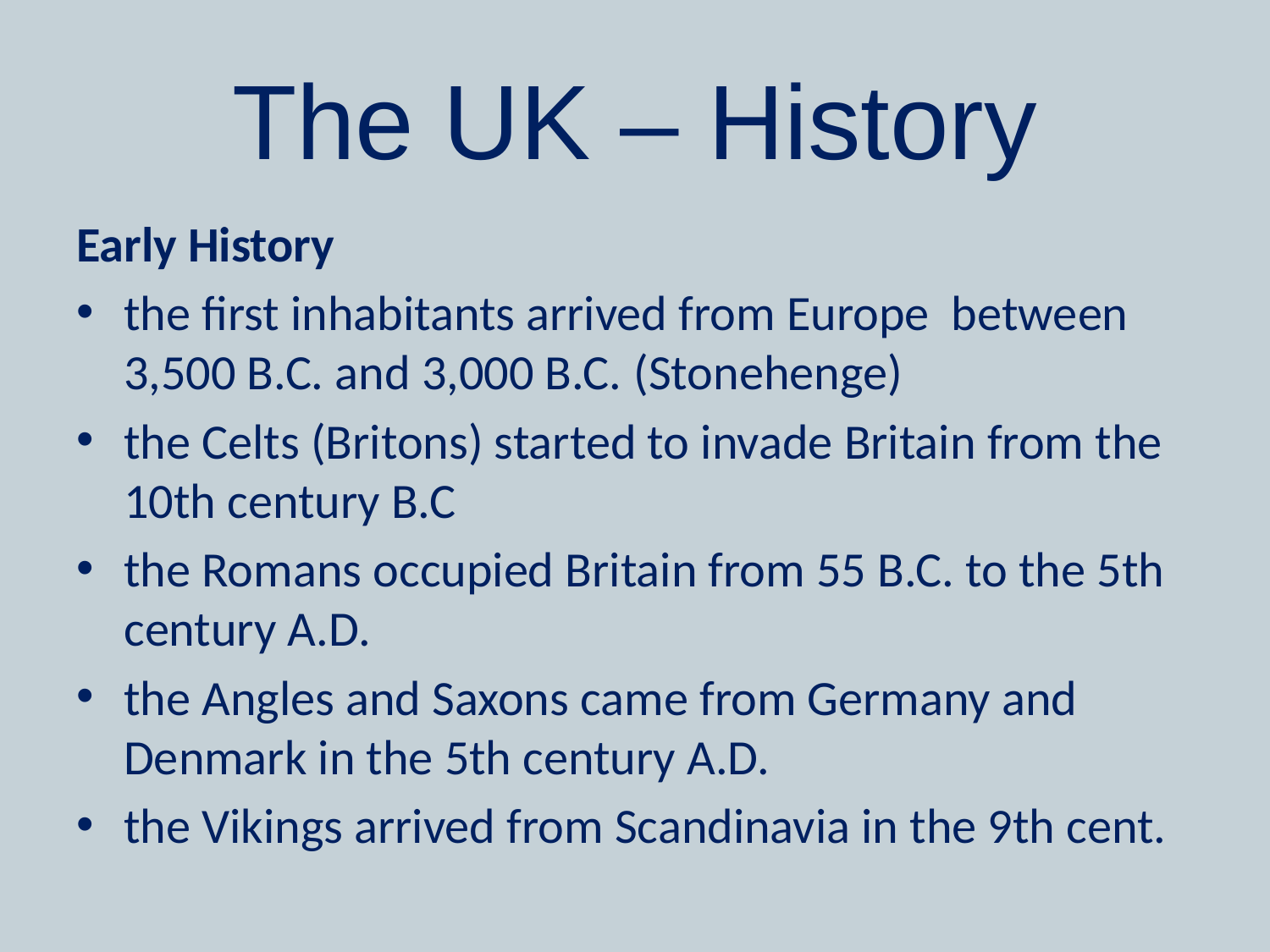

# The UK – History
Early History
the first inhabitants arrived from Europe  between 3,500 B.C. and 3,000 B.C. (Stonehenge)
the Celts (Britons) started to invade Britain from the 10th century B.C
the Romans occupied Britain from 55 B.C. to the 5th century A.D.
the Angles and Saxons came from Germany and Denmark in the 5th century A.D.
the Vikings arrived from Scandinavia in the 9th cent.